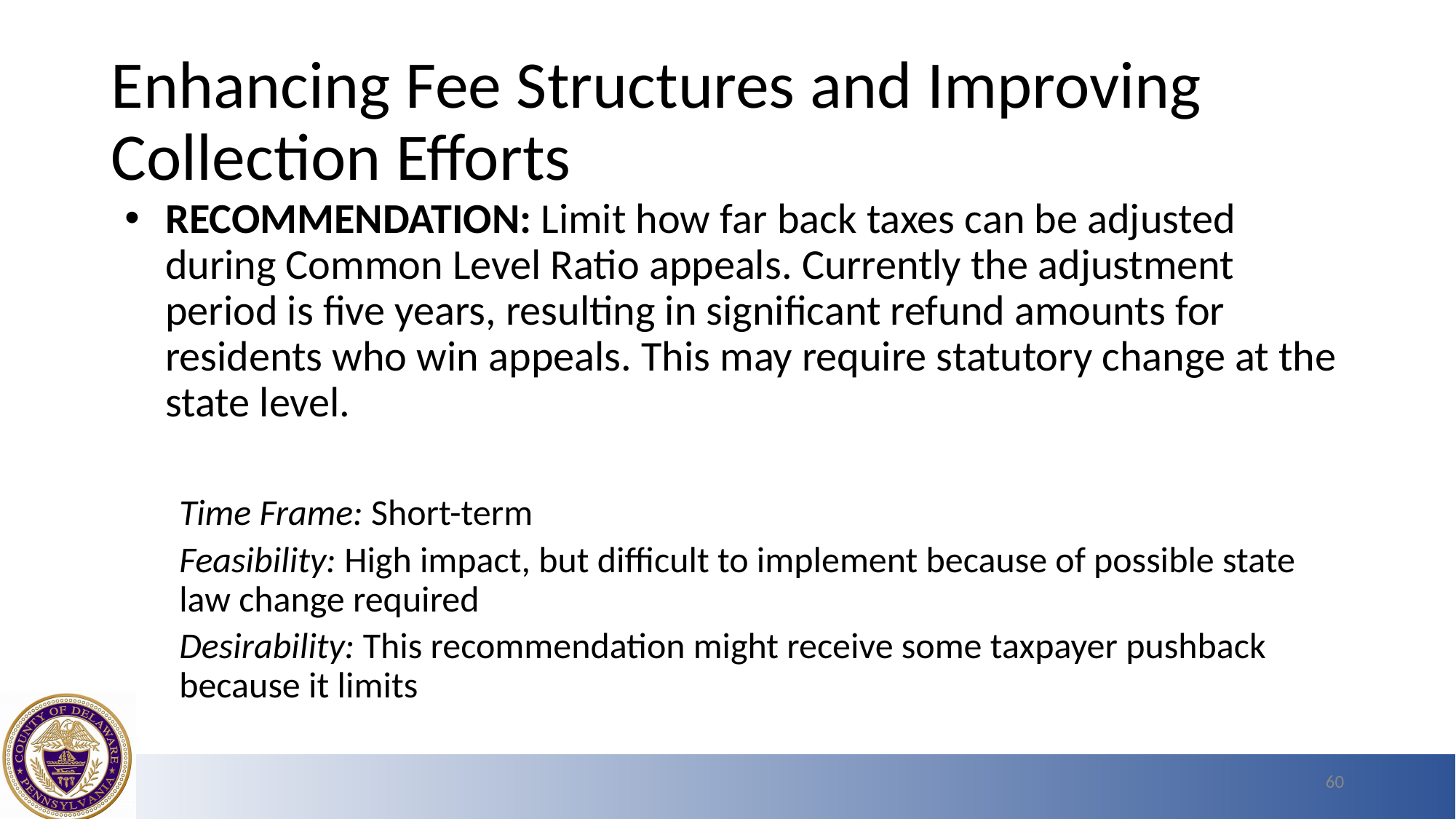

# Enhancing Fee Structures and Improving Collection Efforts
RECOMMENDATION: Limit how far back taxes can be adjusted during Common Level Ratio appeals. Currently the adjustment period is five years, resulting in significant refund amounts for residents who win appeals. This may require statutory change at the state level.

Time Frame: Short-term
Feasibility: High impact, but difficult to implement because of possible state law change required
Desirability: This recommendation might receive some taxpayer pushback because it limits

60